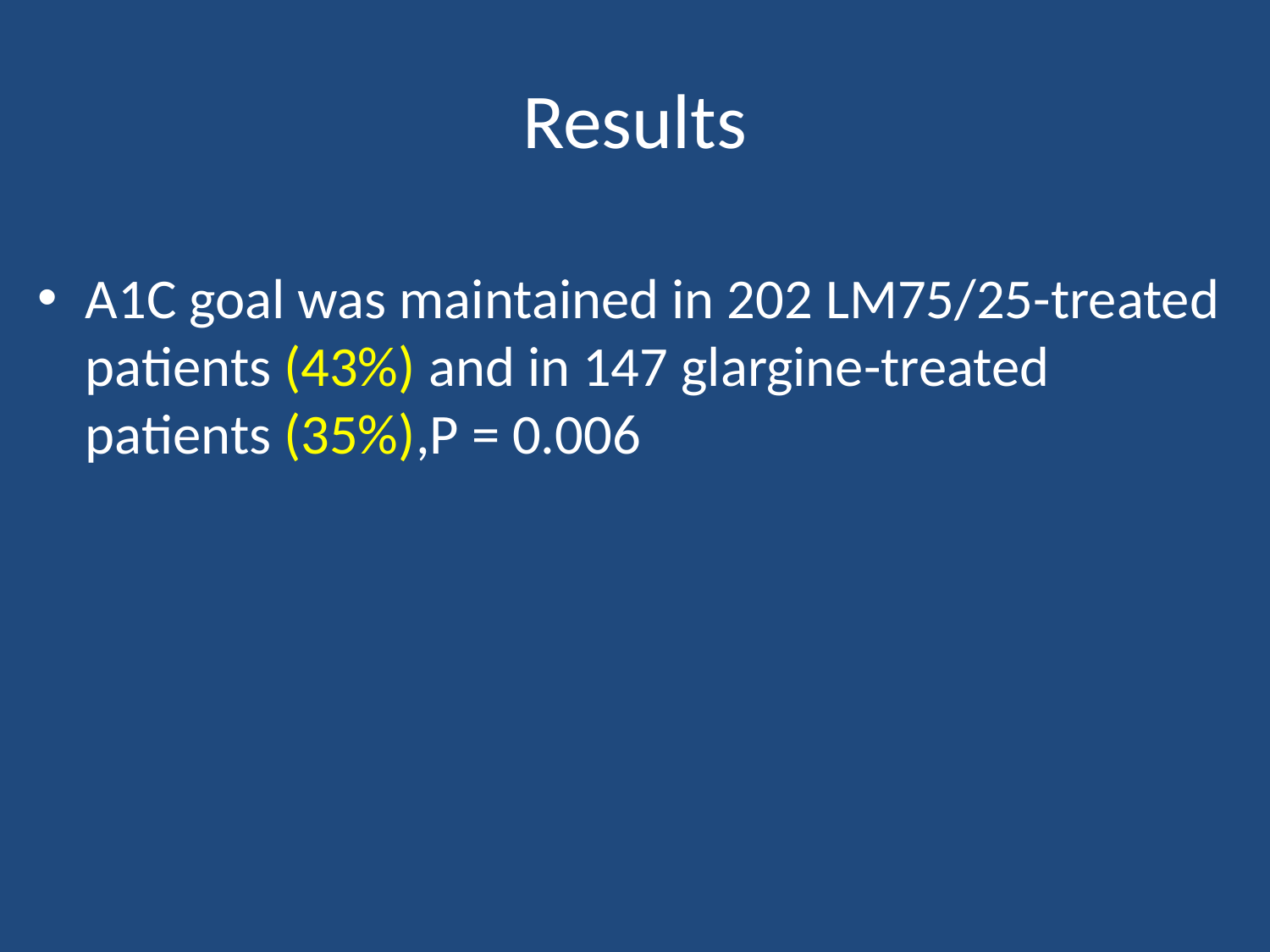

# Results
A1C goal was maintained in 202 LM75/25-treated patients (43%) and in 147 glargine-treated patients (35%),P = 0.006